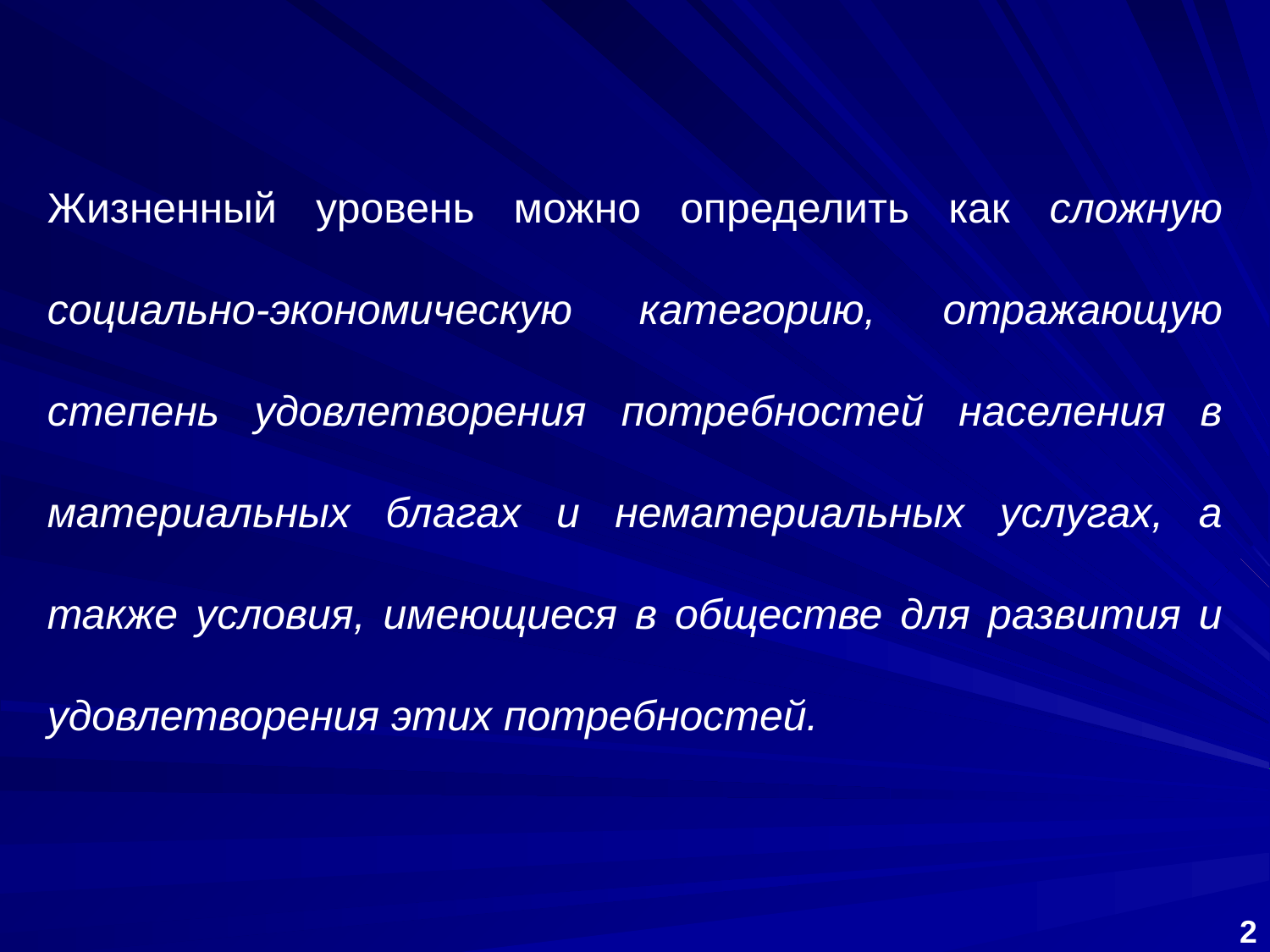

Жизненный уровень можно определить как сложную социально-экономическую категорию, отражающую степень удовлетворения потребностей населения в материальных благах и нематериальных услугах, а также условия, имеющиеся в обществе для развития и удовлетворения этих потребностей.

2